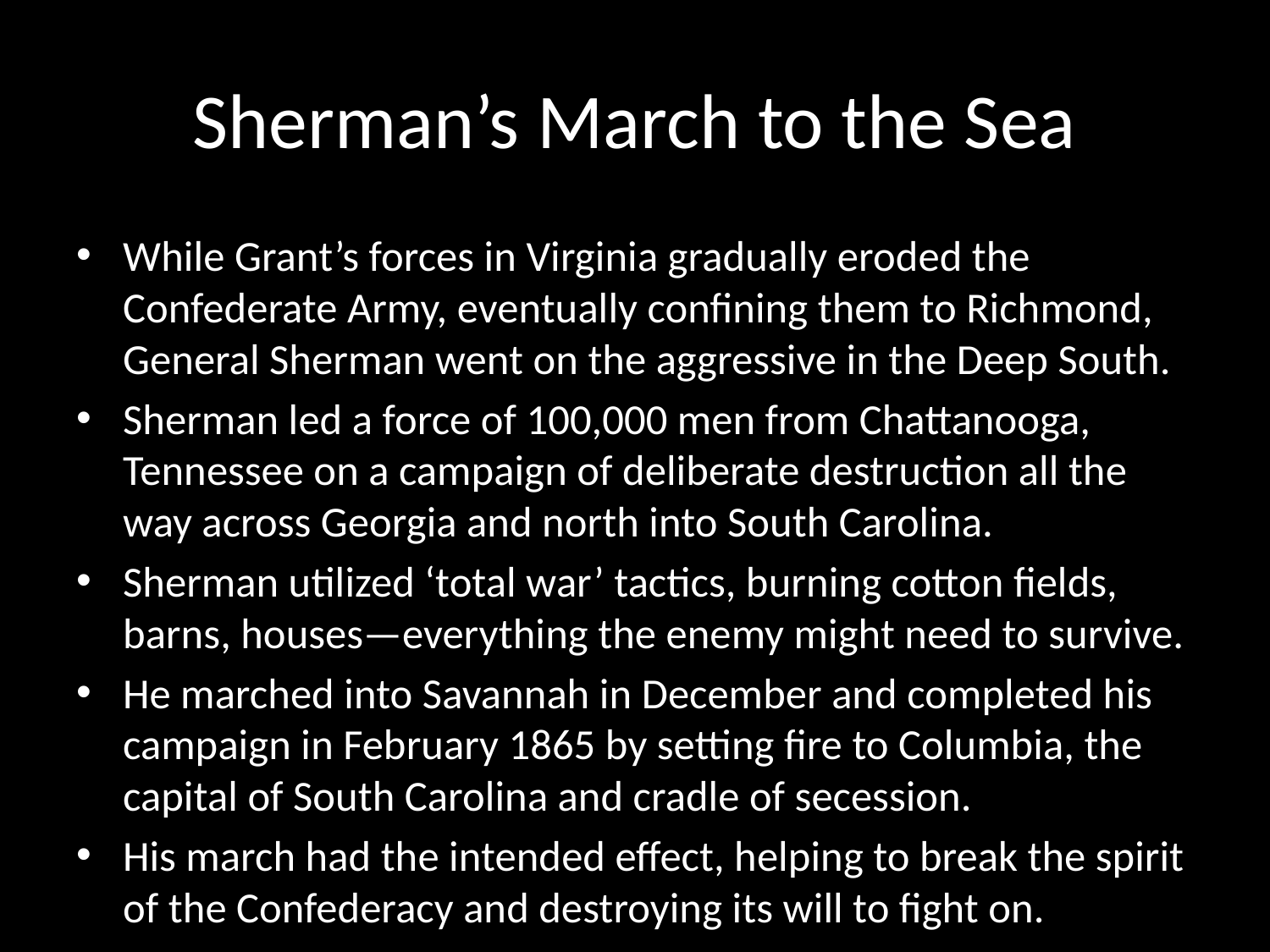

# Sherman’s March to the Sea
While Grant’s forces in Virginia gradually eroded the Confederate Army, eventually confining them to Richmond, General Sherman went on the aggressive in the Deep South.
Sherman led a force of 100,000 men from Chattanooga, Tennessee on a campaign of deliberate destruction all the way across Georgia and north into South Carolina.
Sherman utilized ‘total war’ tactics, burning cotton fields, barns, houses—everything the enemy might need to survive.
He marched into Savannah in December and completed his campaign in February 1865 by setting fire to Columbia, the capital of South Carolina and cradle of secession.
His march had the intended effect, helping to break the spirit of the Confederacy and destroying its will to fight on.